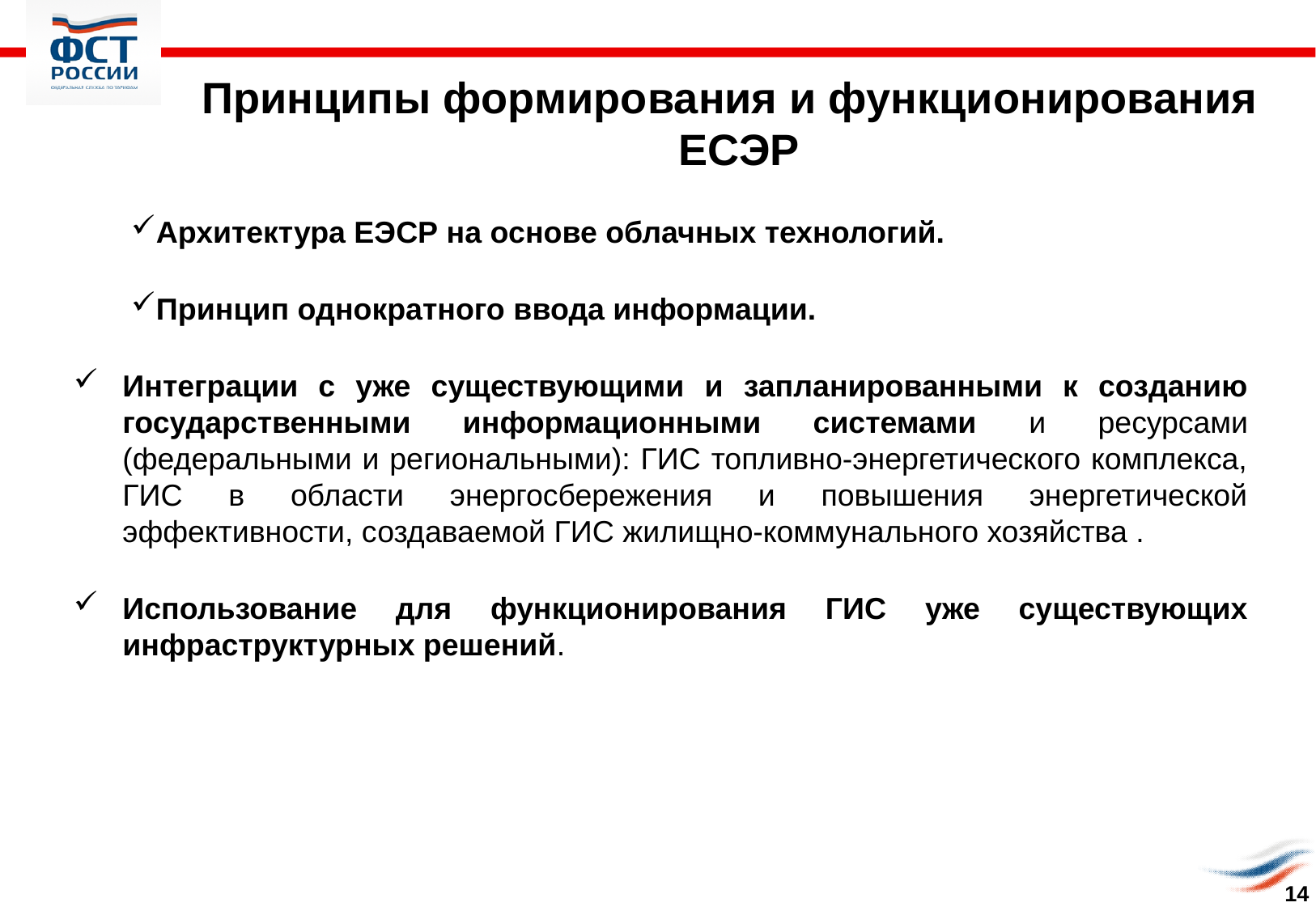

# Принципы формирования и функционирования ЕСЭР
Архитектура ЕЭСР на основе облачных технологий.
Принцип однократного ввода информации.
Интеграции с уже существующими и запланированными к созданию государственными информационными системами и ресурсами (федеральными и региональными): ГИС топливно-энергетического комплекса, ГИС в области энергосбережения и повышения энергетической эффективности, создаваемой ГИС жилищно-коммунального хозяйства .
Использование для функционирования ГИС уже существующих инфраструктурных решений.
14